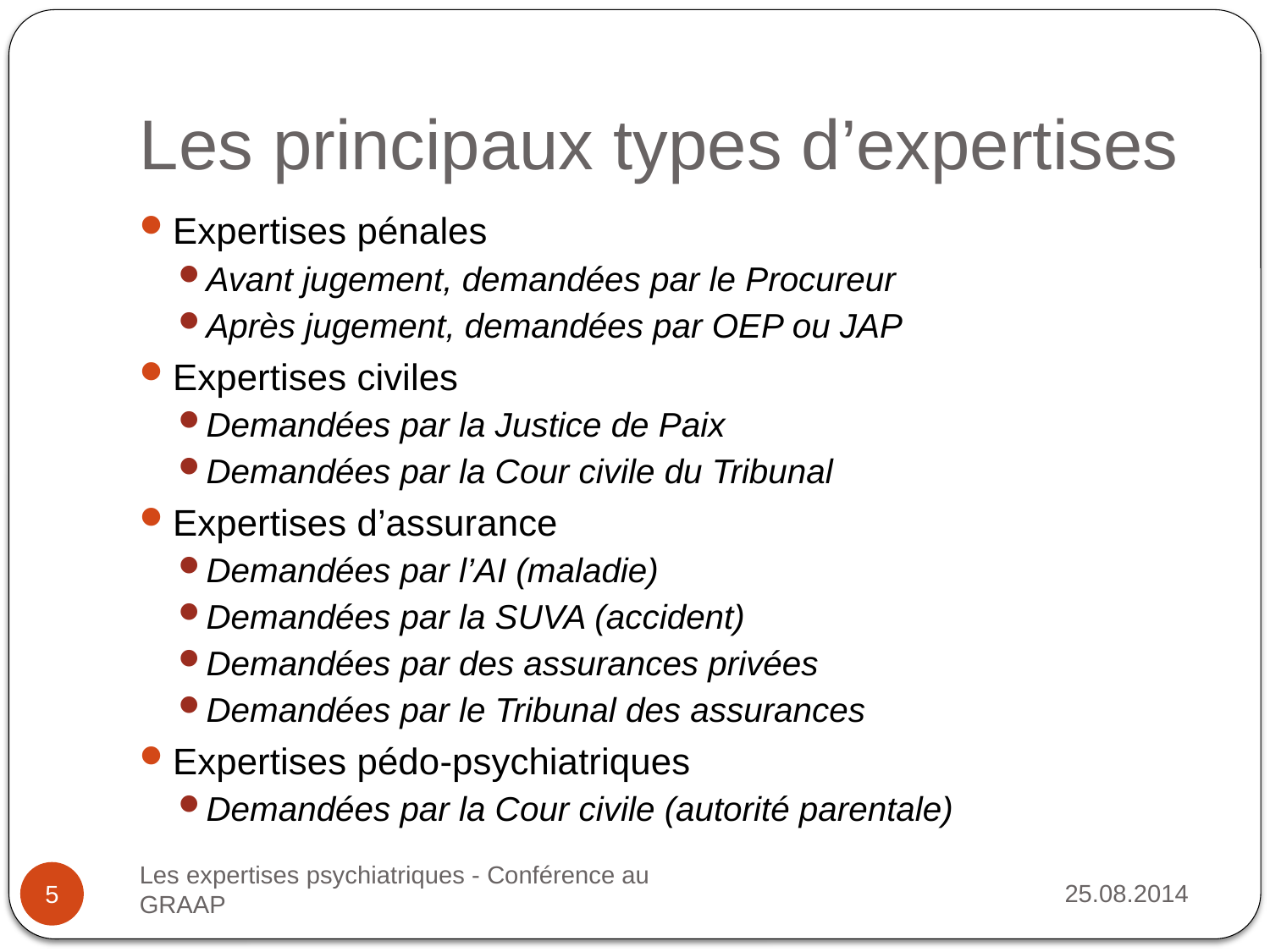

# Les principaux types d’expertises
Expertises pénales
Avant jugement, demandées par le Procureur
Après jugement, demandées par OEP ou JAP
Expertises civiles
Demandées par la Justice de Paix
Demandées par la Cour civile du Tribunal
Expertises d’assurance
Demandées par l’AI (maladie)
Demandées par la SUVA (accident)
Demandées par des assurances privées
Demandées par le Tribunal des assurances
Expertises pédo-psychiatriques
Demandées par la Cour civile (autorité parentale)
Les expertises psychiatriques - Conférence au GRAAP
25.08.2014
5